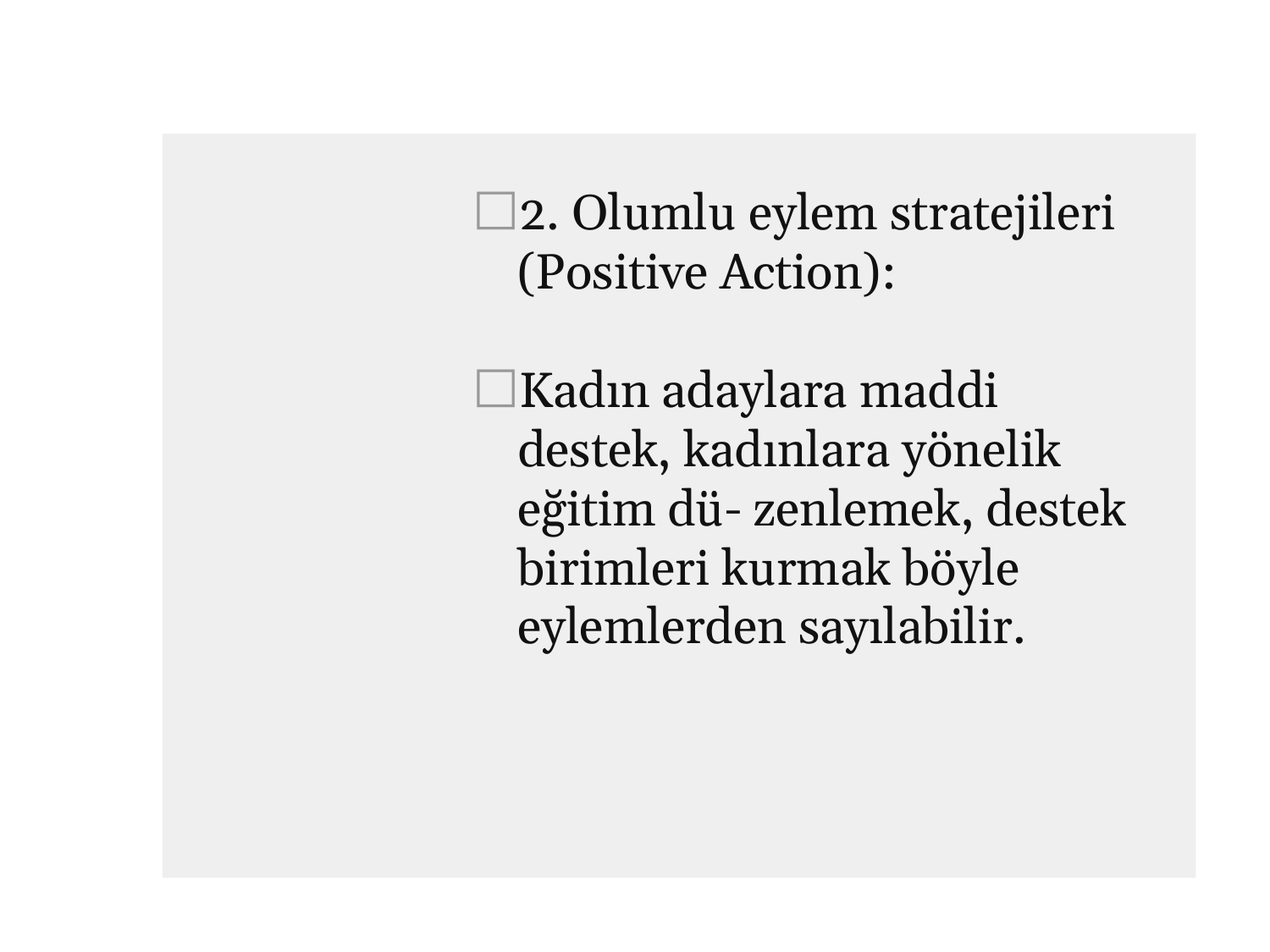

#
2. Olumlu eylem stratejileri (Positive Action):

Kadın adaylara maddi destek, kadınlara yönelik eğitim dü- zenlemek, destek birimleri kurmak böyle eylemlerden sayılabilir.